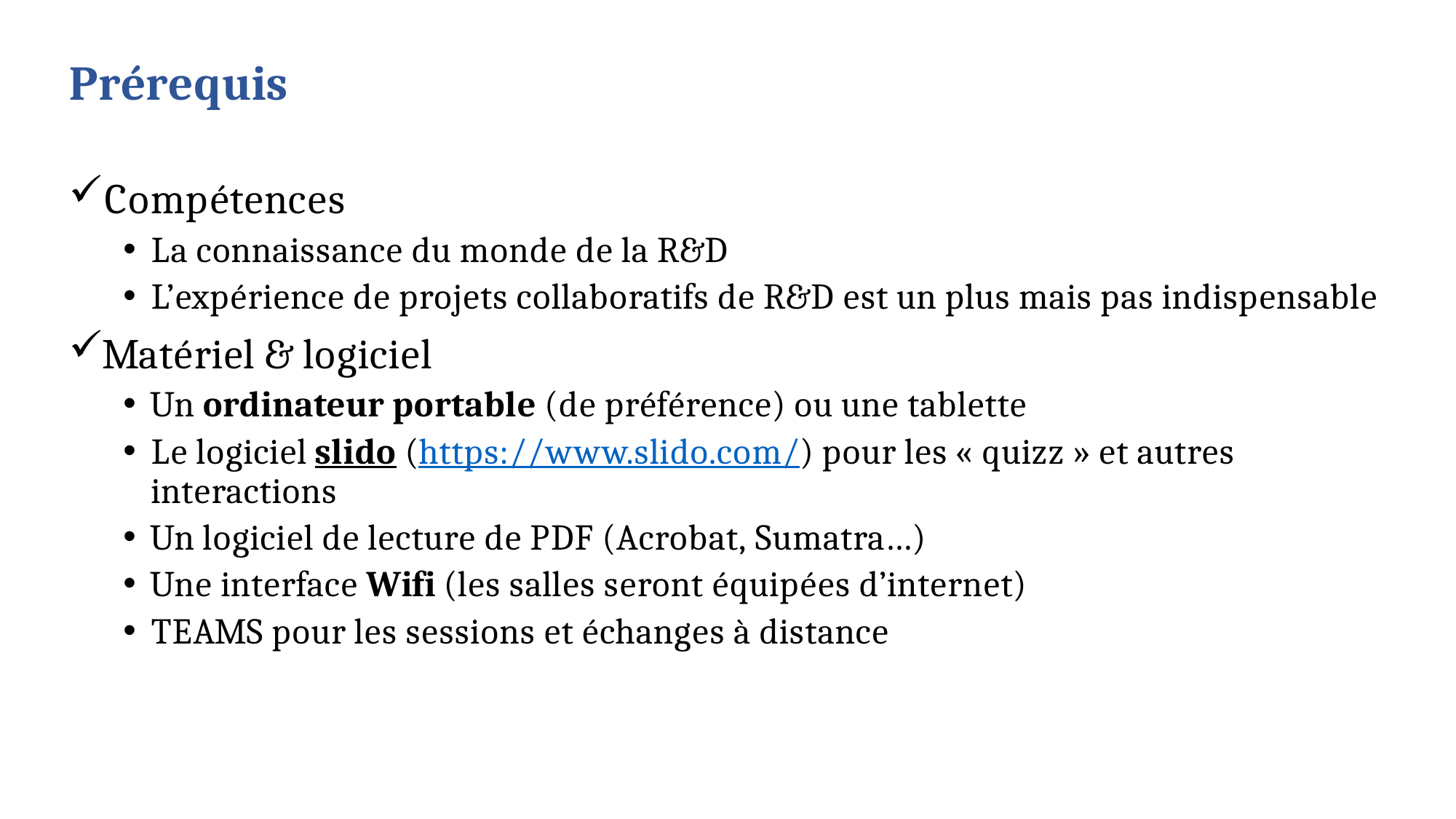

# Prérequis
Compétences
La connaissance du monde de la R&D
L’expérience de projets collaboratifs de R&D est un plus mais pas indispensable
Matériel & logiciel
Un ordinateur portable (de préférence) ou une tablette
Le logiciel slido (https://www.slido.com/) pour les « quizz » et autres interactions
Un logiciel de lecture de PDF (Acrobat, Sumatra…)
Une interface Wifi (les salles seront équipées d’internet)
TEAMS pour les sessions et échanges à distance